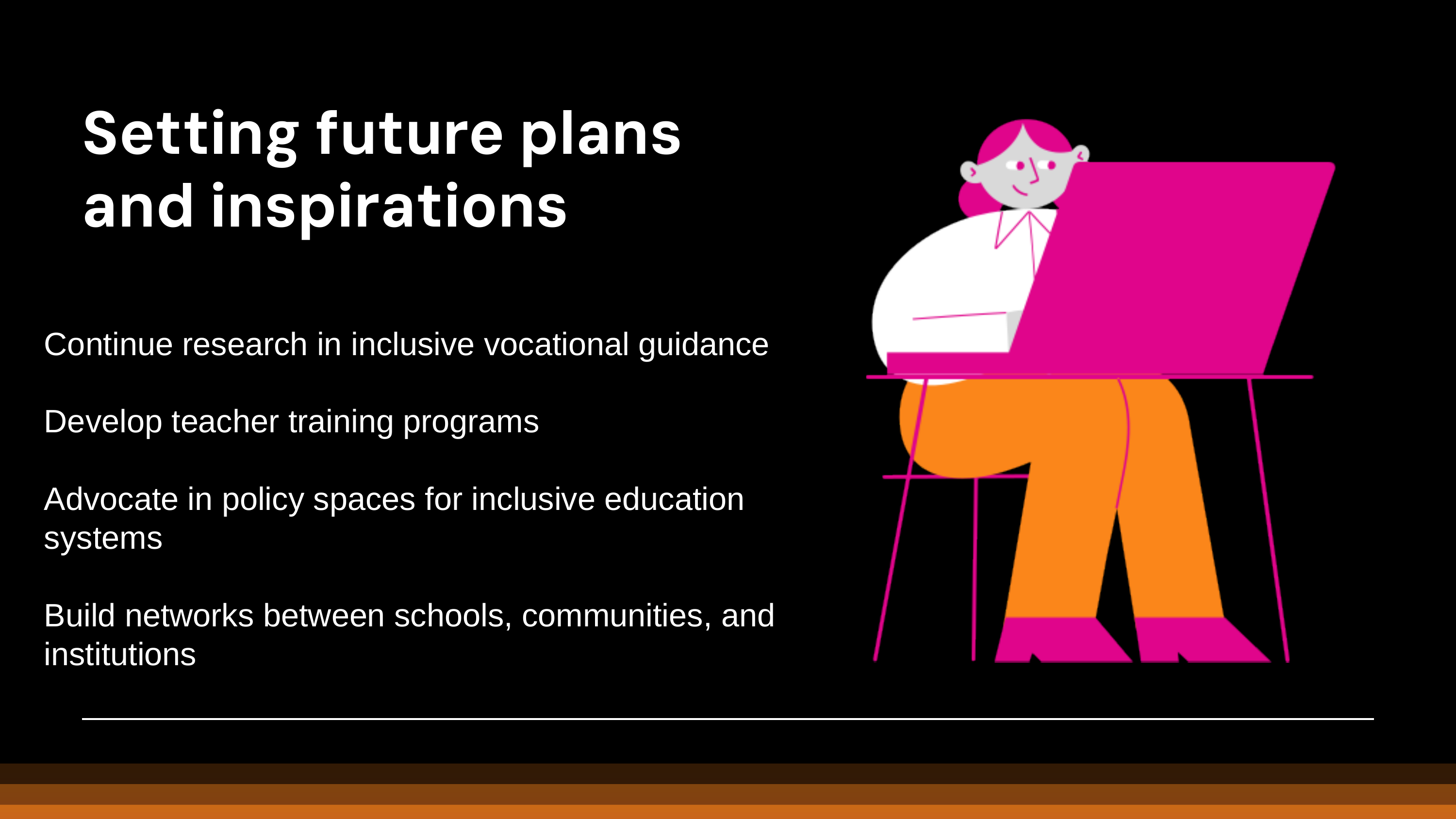

Setting future plans and inspirations

Continue research in inclusive vocational guidance

Develop teacher training programs

Advocate in policy spaces for inclusive education systems

Build networks between schools, communities, and institutions